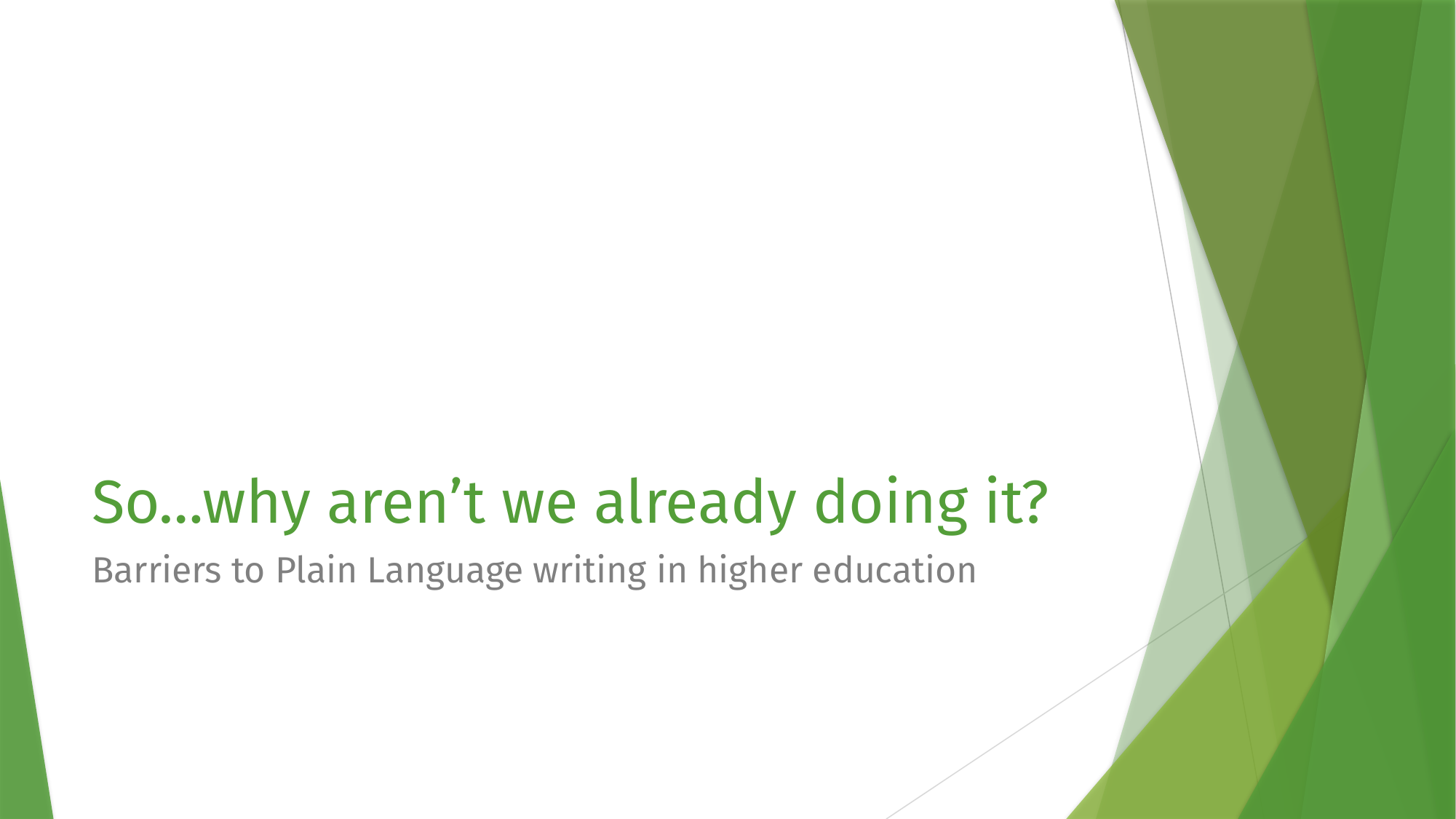

# So…why aren’t we already doing it?
Barriers to Plain Language writing in higher education